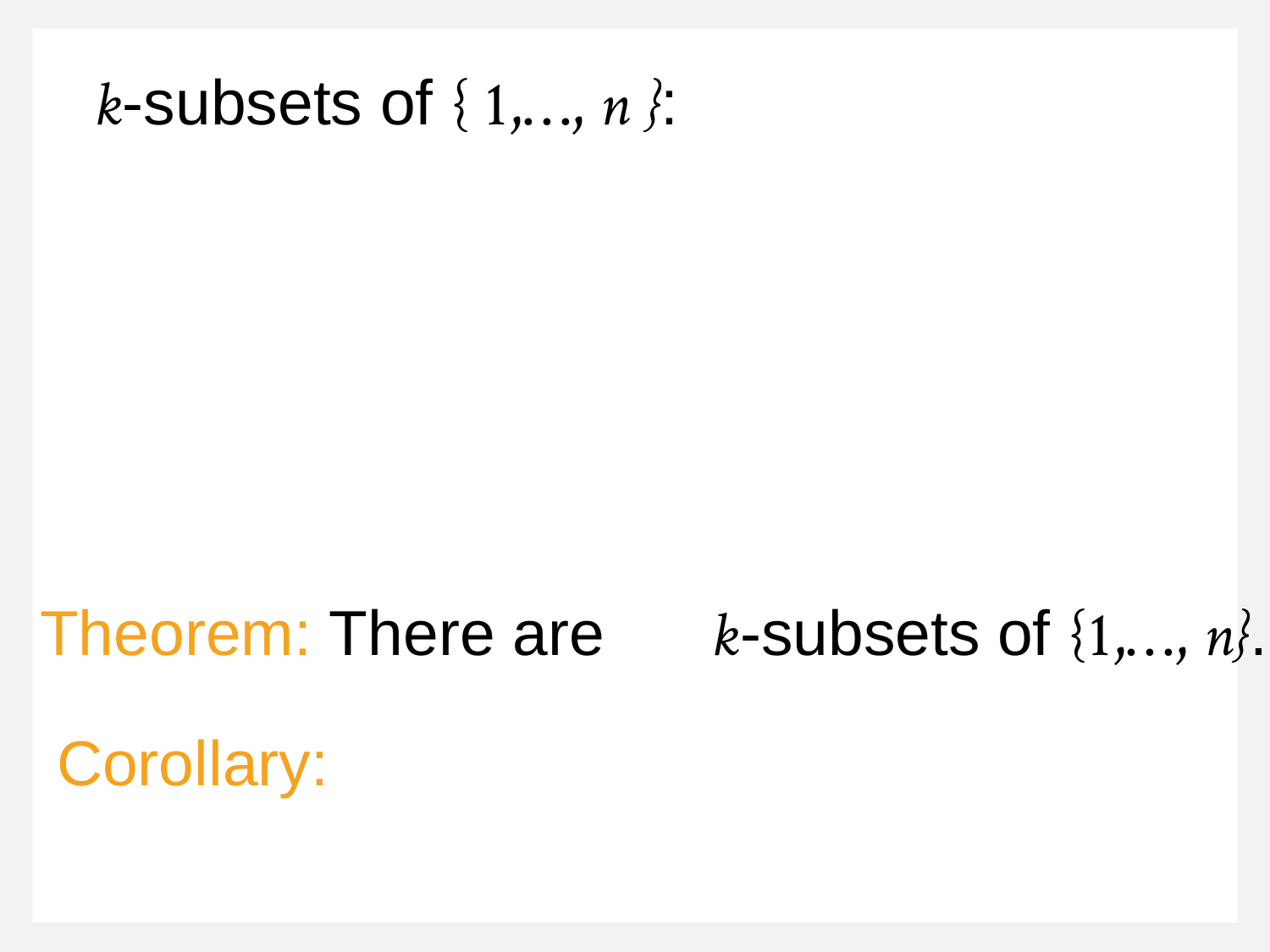

k-subsets of { 1,…, n }:
Theorem: There are      k-subsets of {1,…, n}.
Corollary: